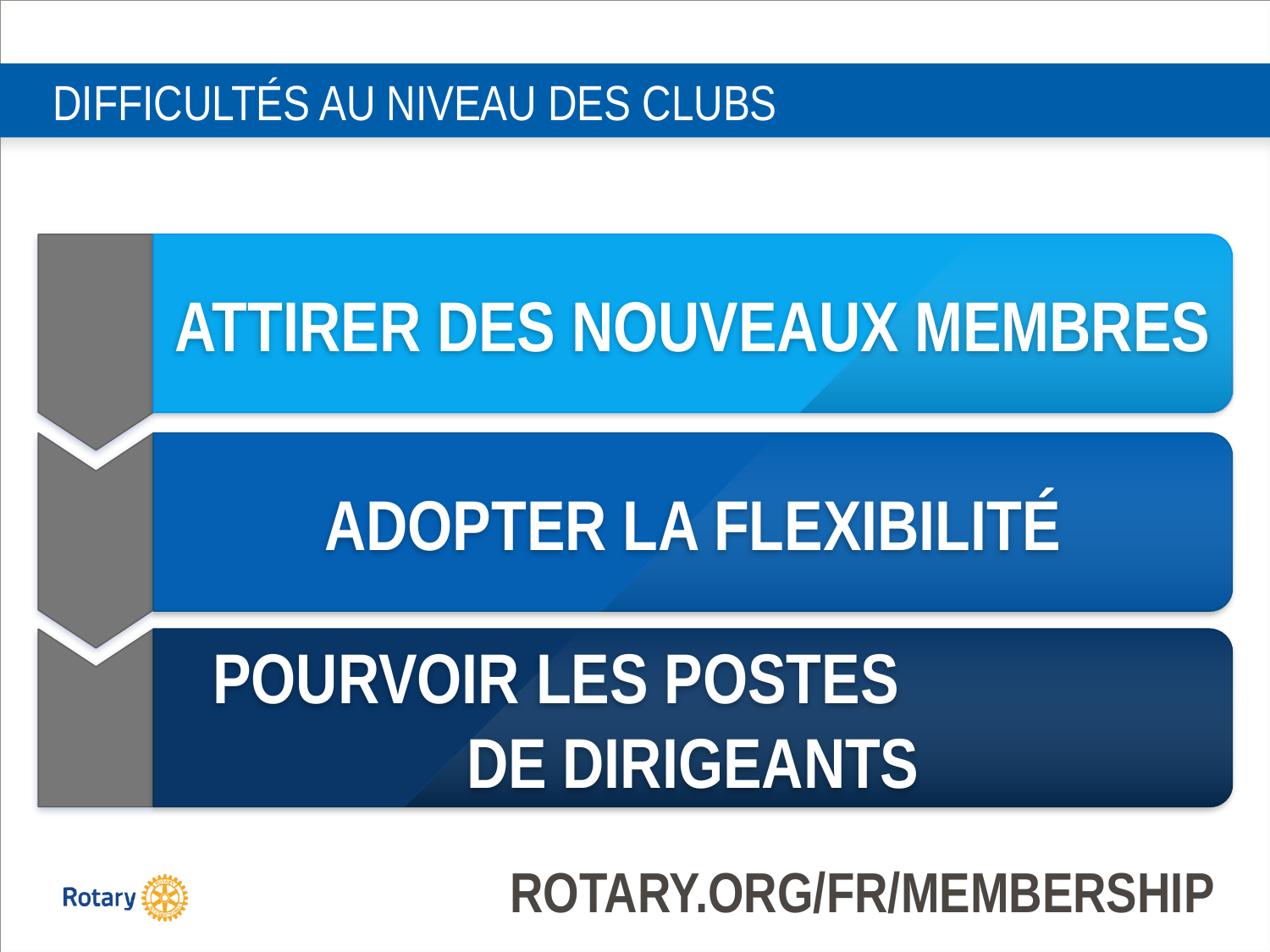

# DIFFICULTÉS AU NIVEAU DES CLUBS

ATTIRER DES NOUVEAUX MEMBRES

ADOPTER LA FLEXIBILITÉ
POURVOIR LES POSTES                  DE DIRIGEANTS

ROTARY.ORG/FR/MEMBERSHIP